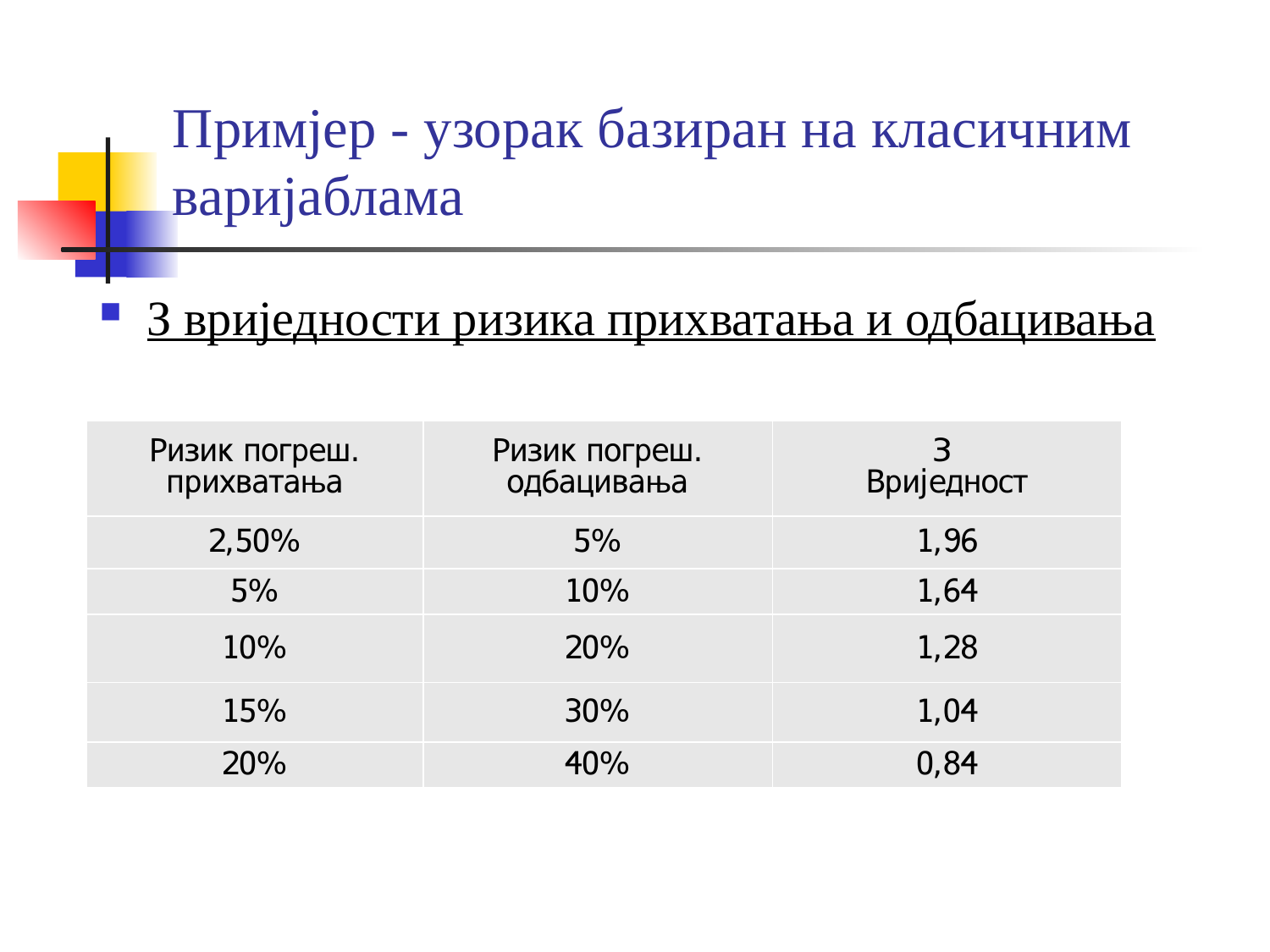

# Примјер - узорак базиран на класичним варијаблама
З вриједности ризика прихватања и одбацивања

| Ризик погреш. прихватања | Ризик погреш. одбацивања | З Вриједност |
| --- | --- | --- |
| 2,50% | 5% | 1,96 |
| 5% | 10% | 1,64 |
| 10% | 20% | 1,28 |
| 15% | 30% | 1,04 |
| 20% | 40% | 0,84 |